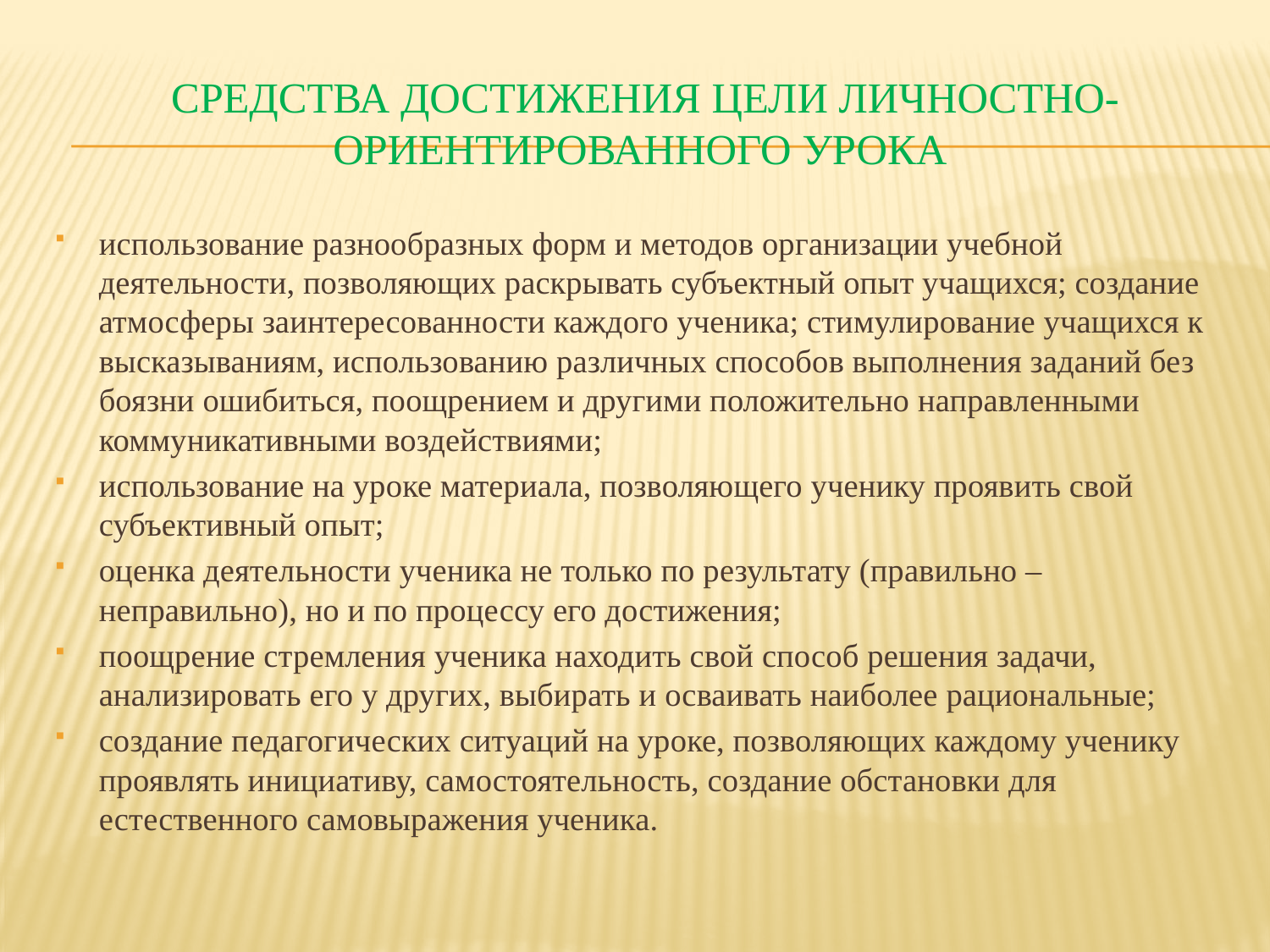

# Средства достижения Цели личностно-ориентированного урока
использование разнообразных форм и методов организации учебной деятельности, позволяющих раскрывать субъектный опыт учащихся; создание атмосферы заинтересованности каждого ученика; стимулирование учащихся к высказываниям, использованию различных способов выполнения заданий без боязни ошибиться, поощрением и другими положительно направленными коммуникативными воздействиями;
использование на уроке материала, позволяющего ученику проявить свой субъективный опыт;
оценка деятельности ученика не только по результату (правильно – неправильно), но и по процессу его достижения;
поощрение стремления ученика находить свой способ решения задачи, анализировать его у других, выбирать и осваивать наиболее рациональные;
создание педагогических ситуаций на уроке, позволяющих каждому ученику проявлять инициативу, самостоятельность, создание обстановки для естественного самовыражения ученика.